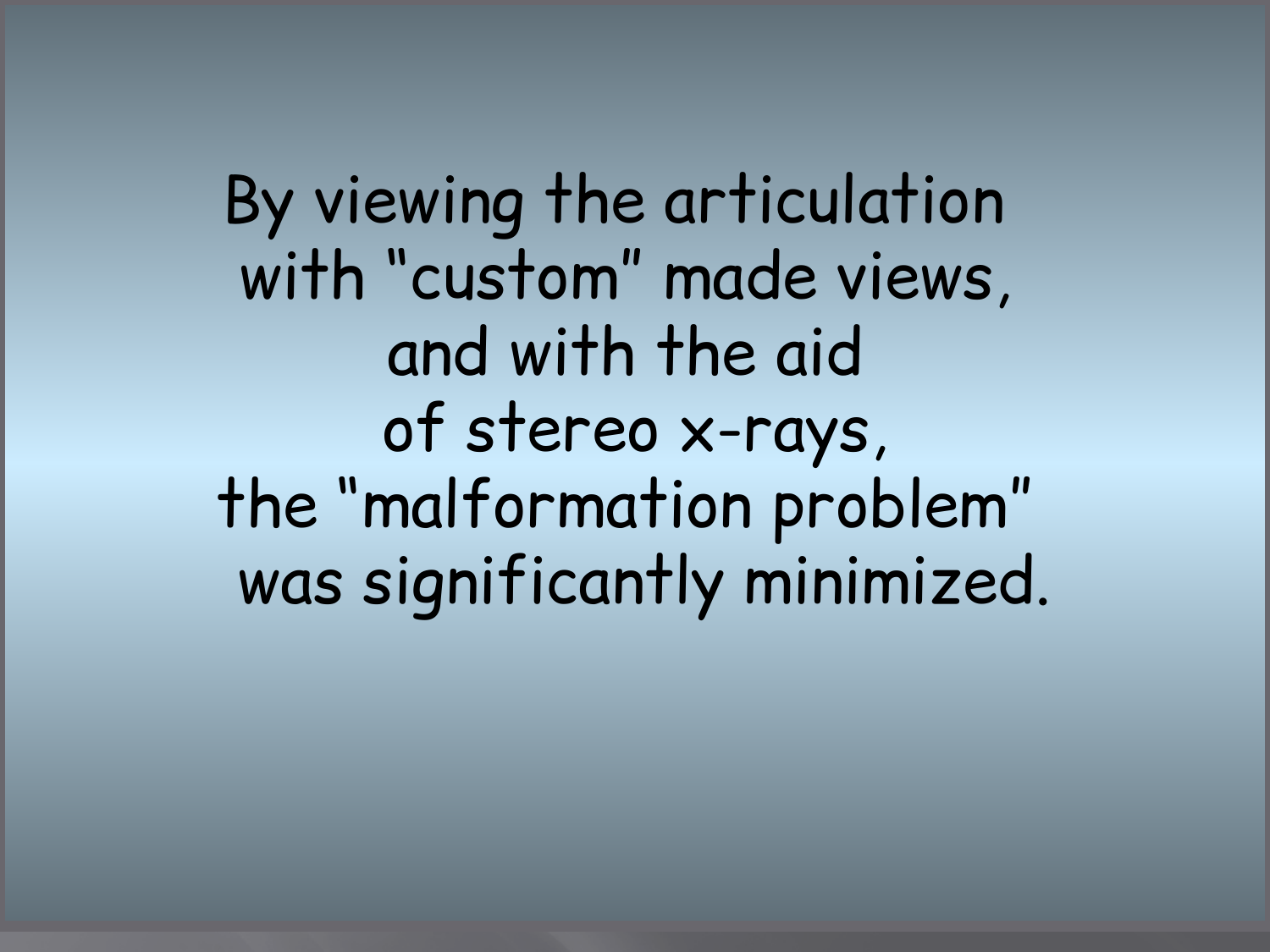

By viewing the articulation
with “custom” made views,
and with the aid
of stereo x-rays,
the “malformation problem”
 was significantly minimized.